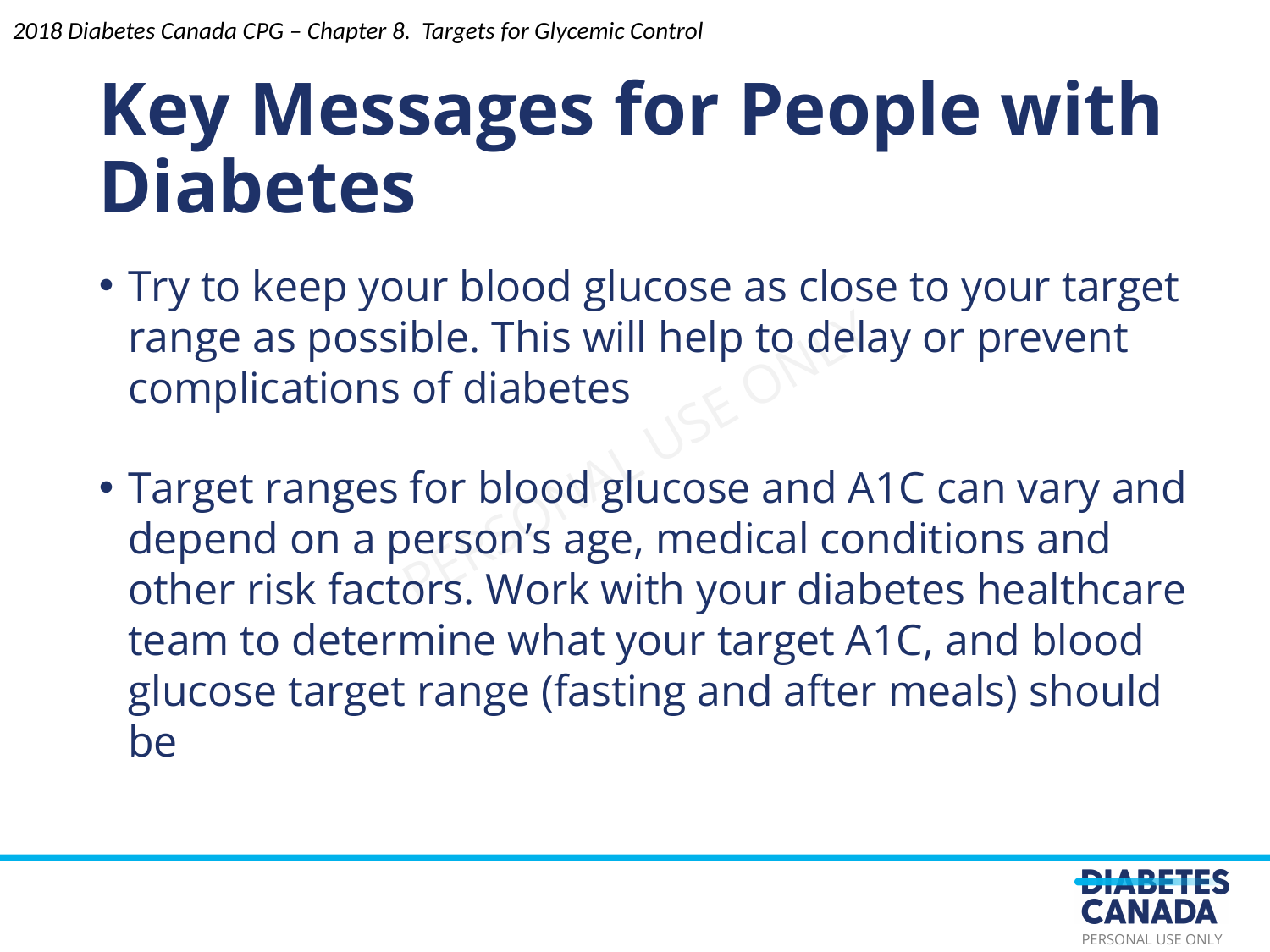

2018 Diabetes Canada CPG – Chapter 8.  Targets for Glycemic Control
Key Messages for People with Diabetes
Try to keep your blood glucose as close to your target range as possible. This will help to delay or prevent complications of diabetes

Target ranges for blood glucose and A1C can vary and depend on a person’s age, medical conditions and other risk factors. Work with your diabetes healthcare team to determine what your target A1C, and blood glucose target range (fasting and after meals) should be